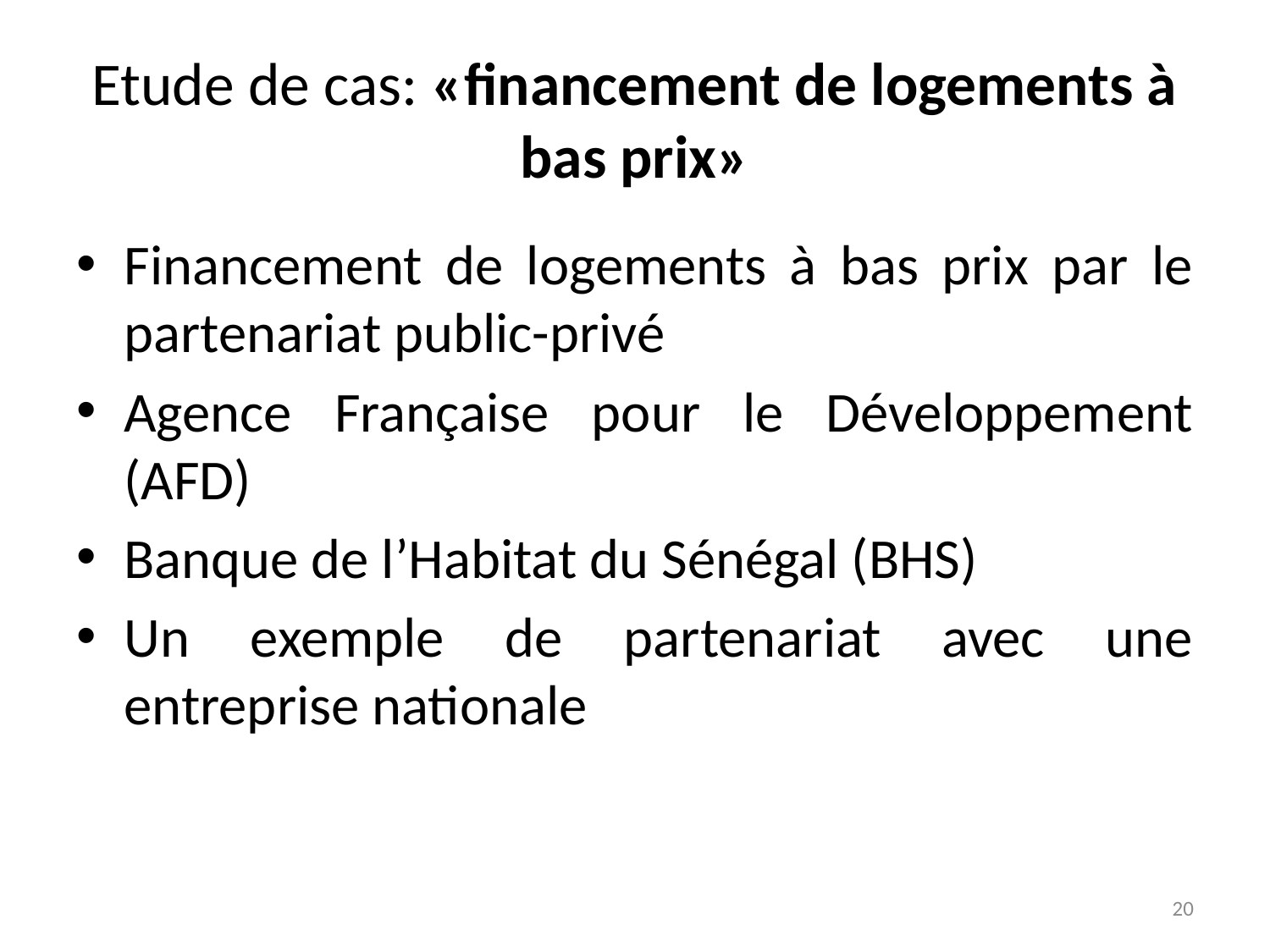

# Etude de cas: «financement de logements à bas prix»
Financement de logements à bas prix par le partenariat public-privé
Agence Française pour le Développement (AFD)
Banque de l’Habitat du Sénégal (BHS)
Un exemple de partenariat avec une entreprise nationale
20